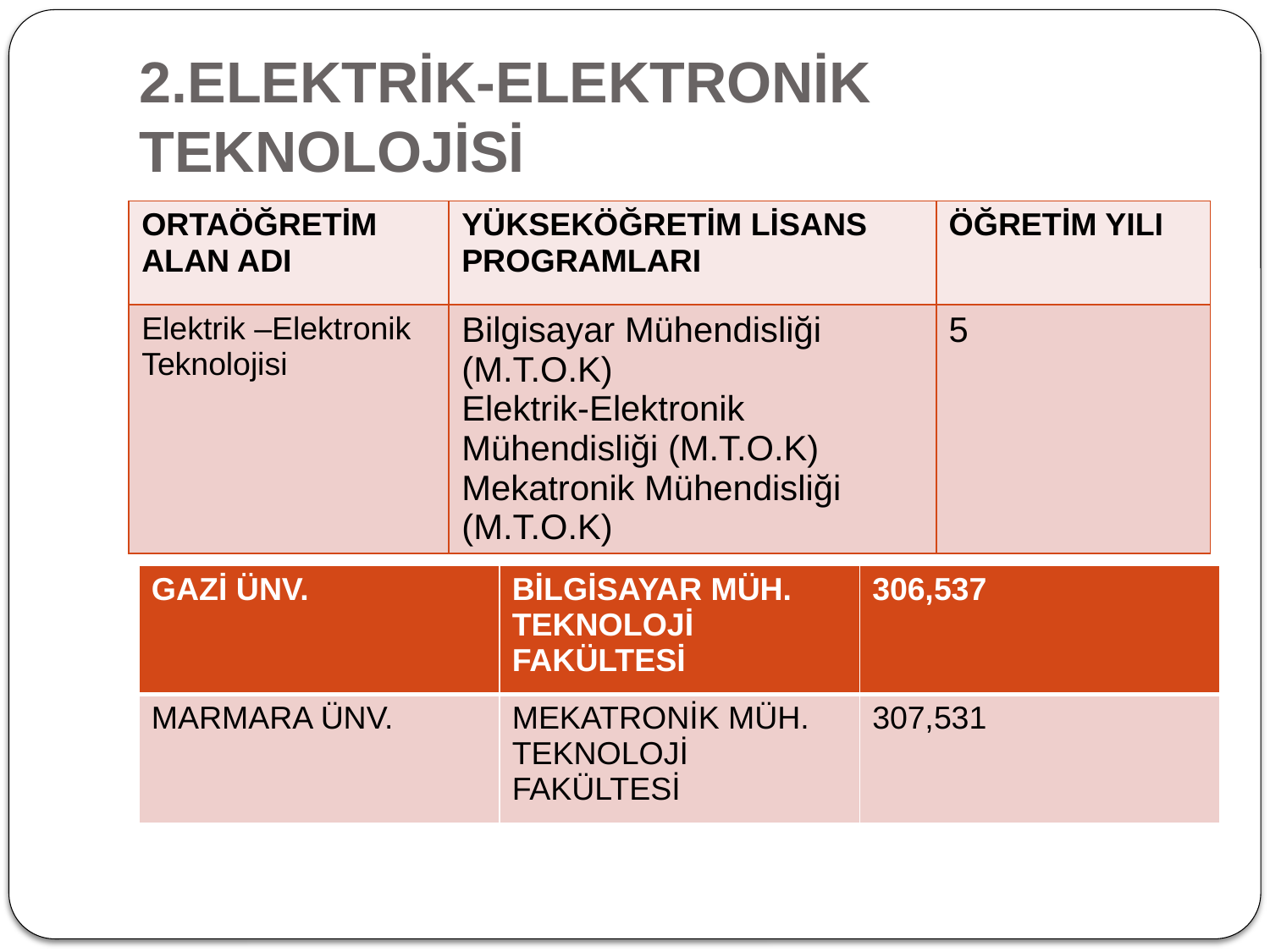

# 2.ELEKTRİK-ELEKTRONİK TEKNOLOJİSİ
| ORTAÖĞRETİM ALAN ADI | YÜKSEKÖĞRETİM LİSANS PROGRAMLARI |
| --- | --- |
|  |  |
| ORTAÖĞRETİM ALAN ADI | YÜKSEKÖĞRETİM LİSANS PROGRAMLARI | ÖĞRETİM YILI |
| --- | --- | --- |
| Elektrik –Elektronik Teknolojisi | Bilgisayar Mühendisliği (M.T.O.K) Elektrik-Elektronik Mühendisliği (M.T.O.K) Mekatronik Mühendisliği (M.T.O.K) | 5 |
| GAZİ ÜNV. | BİLGİSAYAR MÜH. TEKNOLOJİ FAKÜLTESİ | 306,537 |
| --- | --- | --- |
| MARMARA ÜNV. | MEKATRONİK MÜH. TEKNOLOJİ FAKÜLTESİ | 307,531 |